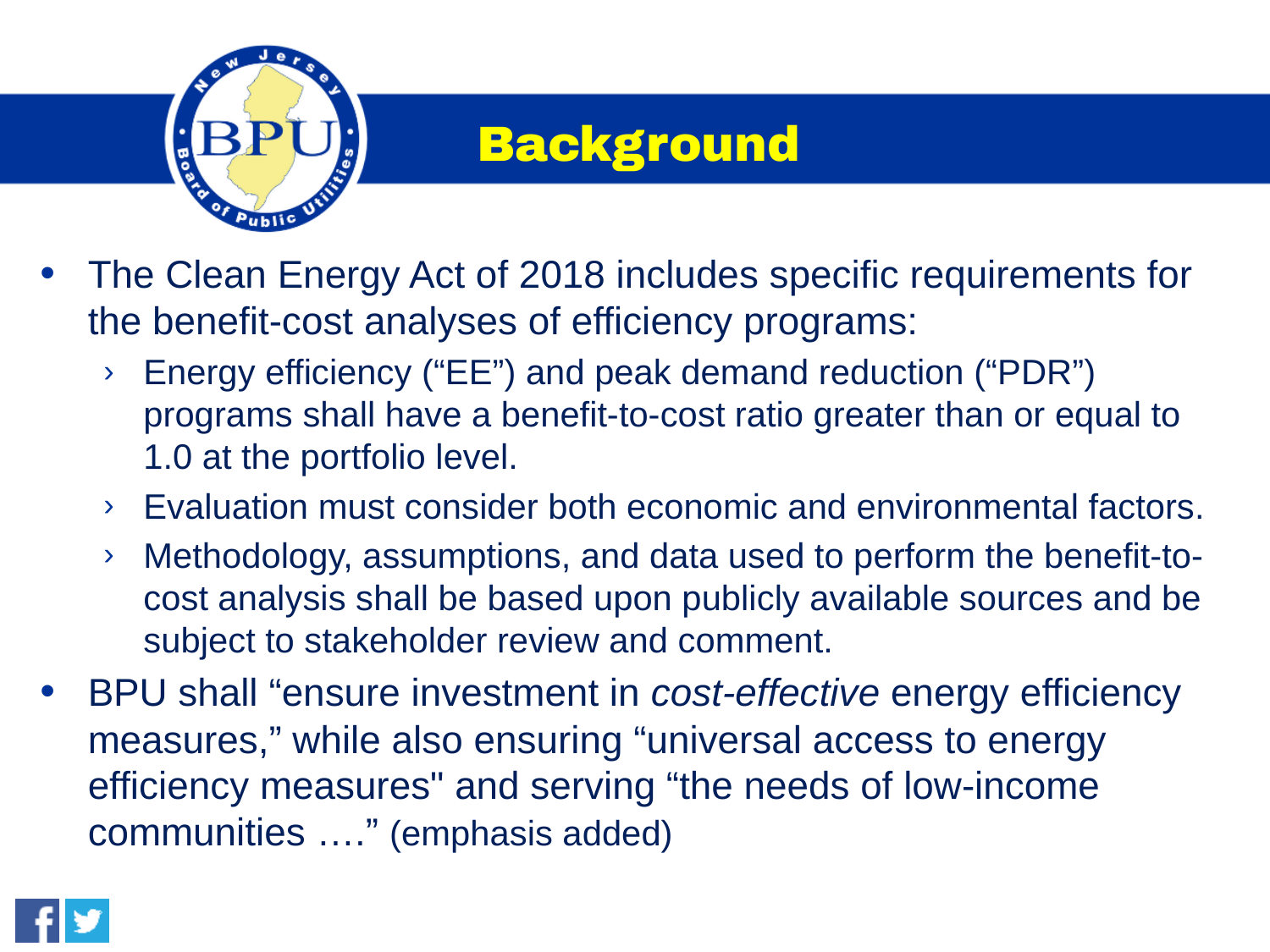

# Background
The Clean Energy Act of 2018 includes specific requirements for the benefit-cost analyses of efficiency programs:
Energy efficiency (“EE”) and peak demand reduction (“PDR”) programs shall have a benefit-to-cost ratio greater than or equal to 1.0 at the portfolio level.
Evaluation must consider both economic and environmental factors.
Methodology, assumptions, and data used to perform the benefit-to-cost analysis shall be based upon publicly available sources and be subject to stakeholder review and comment.
BPU shall “ensure investment in cost-effective energy efficiency measures,” while also ensuring “universal access to energy efficiency measures" and serving “the needs of low-income communities ….” (emphasis added)